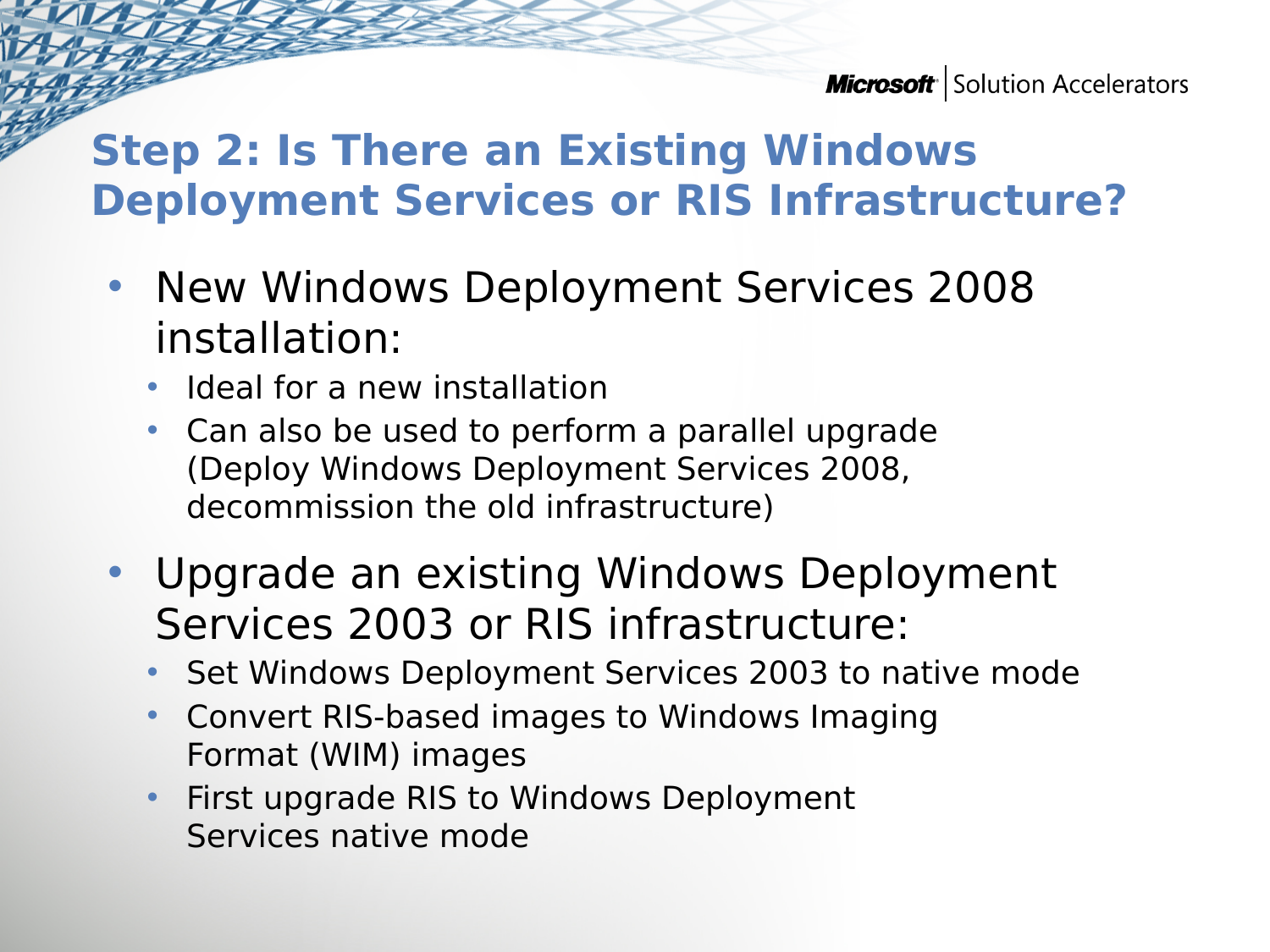

# Step 2: Is There an Existing Windows Deployment Services or RIS Infrastructure?

New Windows Deployment Services 2008 installation:
Ideal for a new installation
Can also be used to perform a parallel upgrade
(Deploy Windows Deployment Services 2008,
decommission the old infrastructure)
Upgrade an existing Windows Deployment Services 2003 or RIS infrastructure:
Set Windows Deployment Services 2003 to native mode
Convert RIS-based images to Windows Imaging
Format (WIM) images
First upgrade RIS to Windows Deployment
Services native mode